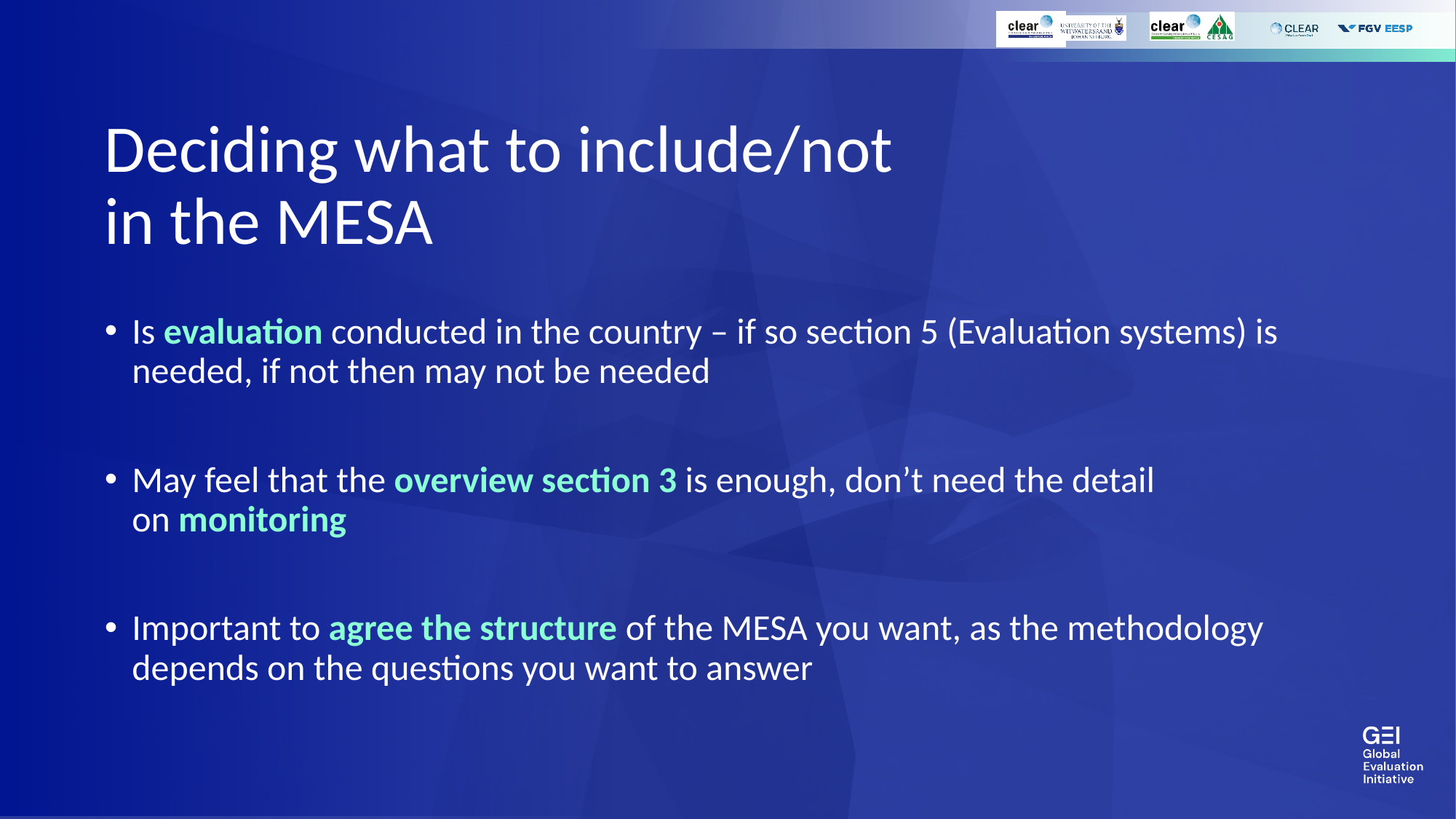

# Deciding what to include/not in the MESA
Is evaluation conducted in the country – if so section 5 (Evaluation systems) is needed, if not then may not be needed

May feel that the overview section 3 is enough, don’t need the detail on monitoring

Important to agree the structure of the MESA you want, as the methodology depends on the questions you want to answer